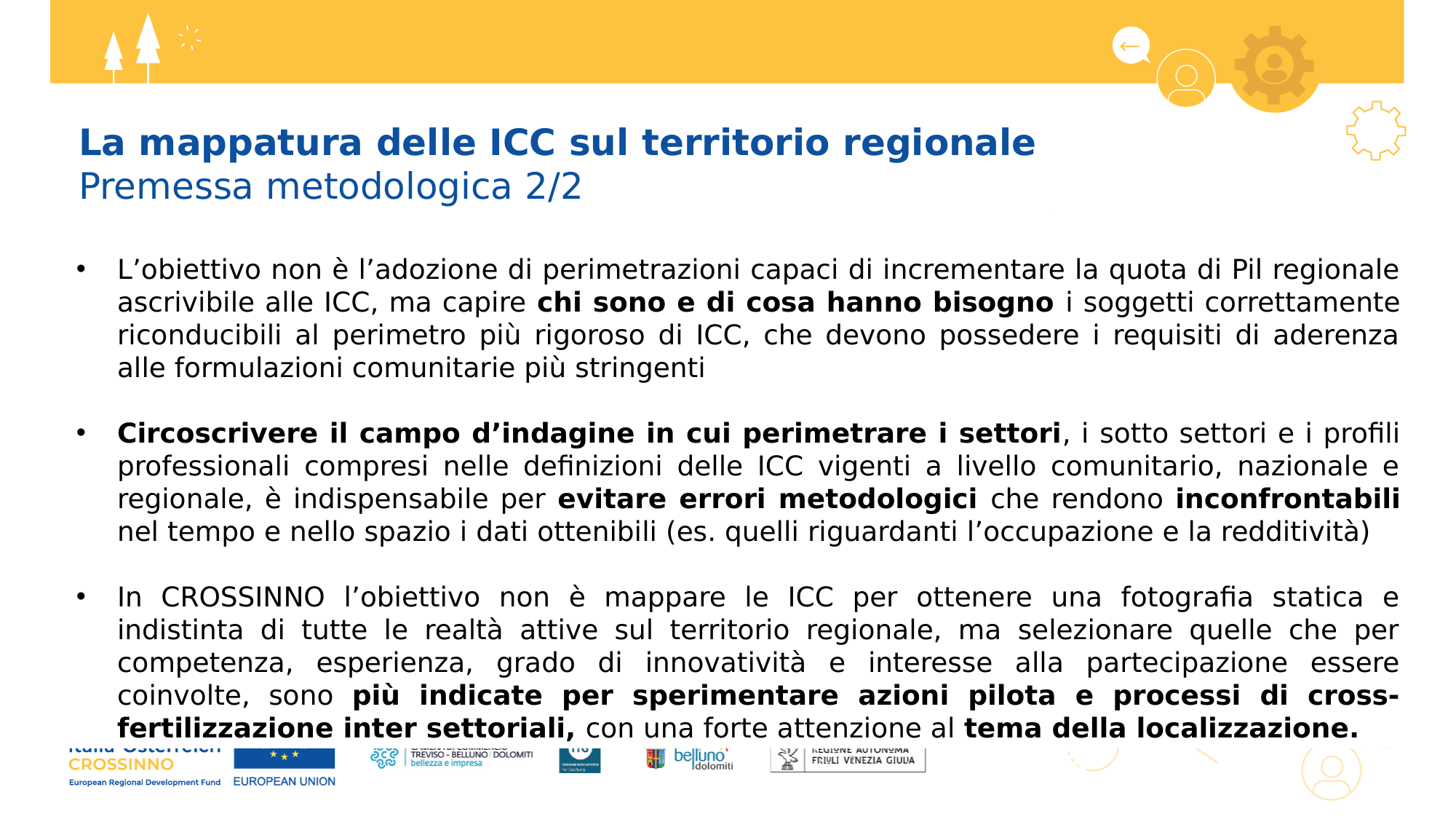

La mappatura delle ICC sul territorio regionale
Premessa metodologica 2/2
L’obiettivo non è l’adozione di perimetrazioni capaci di incrementare la quota di Pil regionale ascrivibile alle ICC, ma capire chi sono e di cosa hanno bisogno i soggetti correttamente riconducibili al perimetro più rigoroso di ICC, che devono possedere i requisiti di aderenza alle formulazioni comunitarie più stringenti

Circoscrivere il campo d’indagine in cui perimetrare i settori, i sotto settori e i profili professionali compresi nelle definizioni delle ICC vigenti a livello comunitario, nazionale e regionale, è indispensabile per evitare errori metodologici che rendono inconfrontabili nel tempo e nello spazio i dati ottenibili (es. quelli riguardanti l’occupazione e la redditività)

In CROSSINNO l’obiettivo non è mappare le ICC per ottenere una fotografia statica e indistinta di tutte le realtà attive sul territorio regionale, ma selezionare quelle che per competenza, esperienza, grado di innovatività e interesse alla partecipazione essere coinvolte, sono più indicate per sperimentare azioni pilota e processi di cross-fertilizzazione inter settoriali, con una forte attenzione al tema della localizzazione.